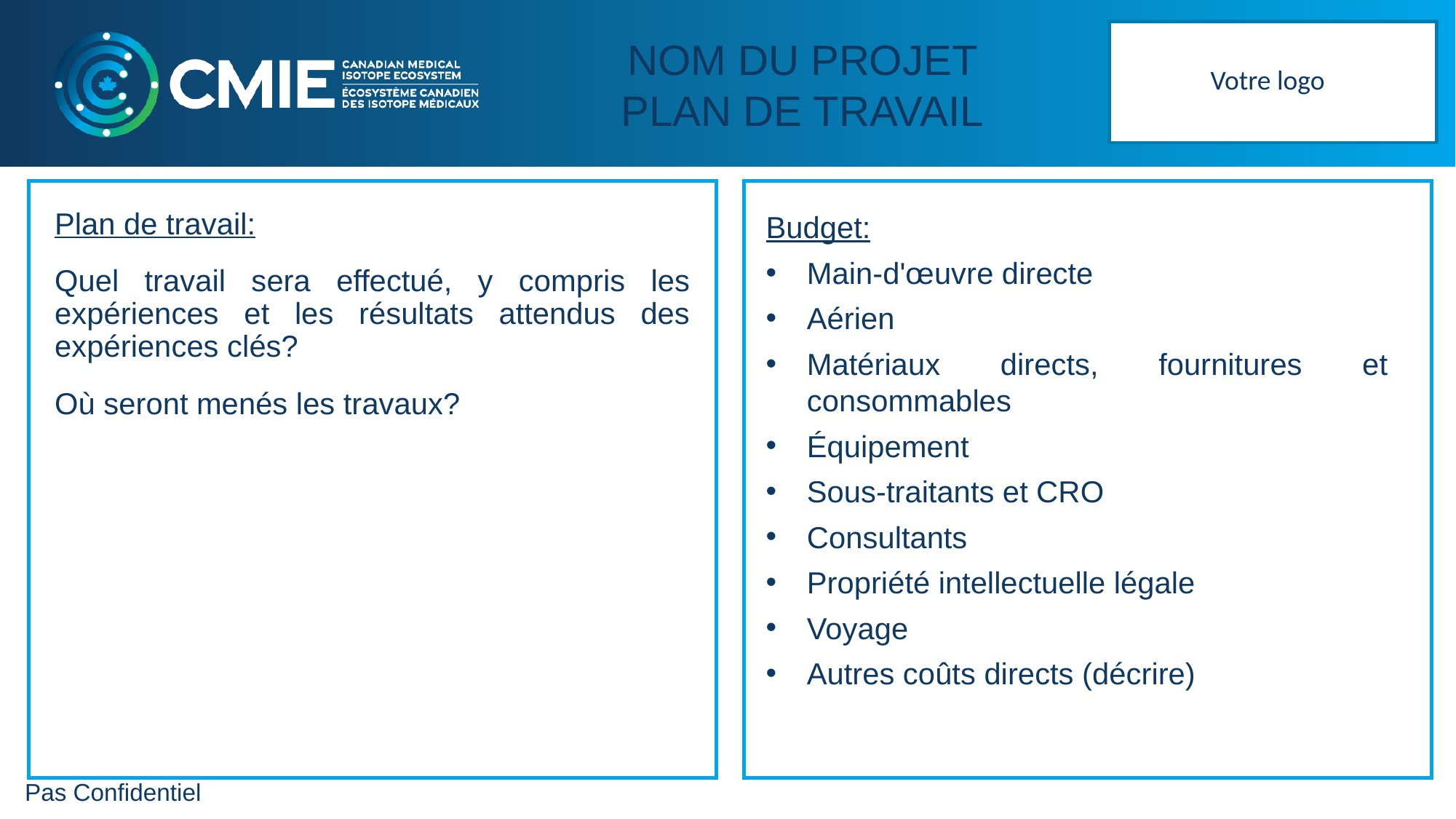

Votre logo
NOM DU PROJET
PLAN DE TRAVAIL

Plan de travail:
Quel travail sera effectué, y compris les expériences et les résultats attendus des expériences clés?
Où seront menés les travaux?
Budget:
Main-d'œuvre directe
Aérien
Matériaux directs, fournitures et consommables
Équipement
Sous-traitants et CRO
Consultants
Propriété intellectuelle légale
Voyage
Autres coûts directs (décrire)

Pas Confidentiel